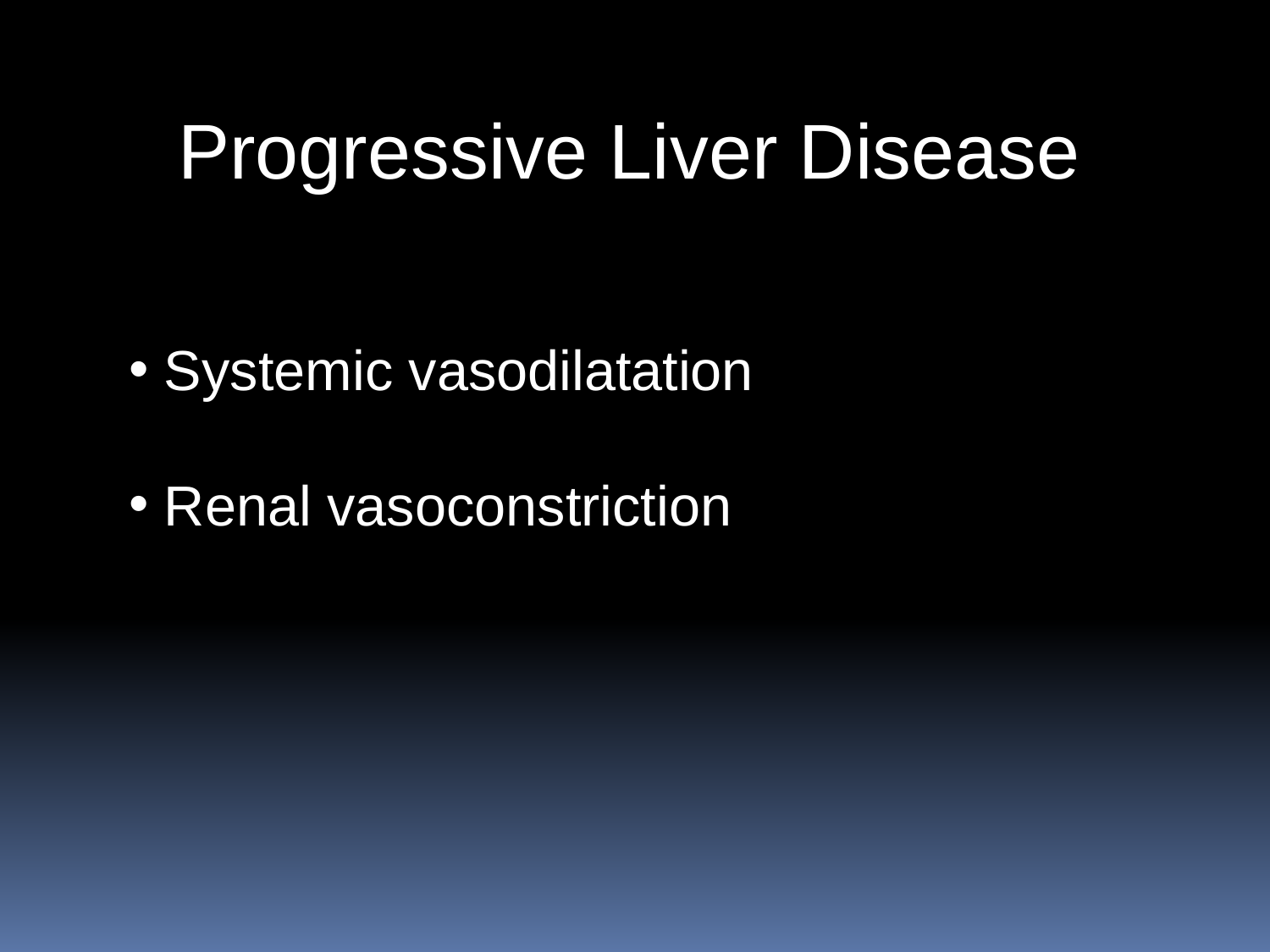

Progressive Liver Disease
 Systemic vasodilatation

 Renal vasoconstriction